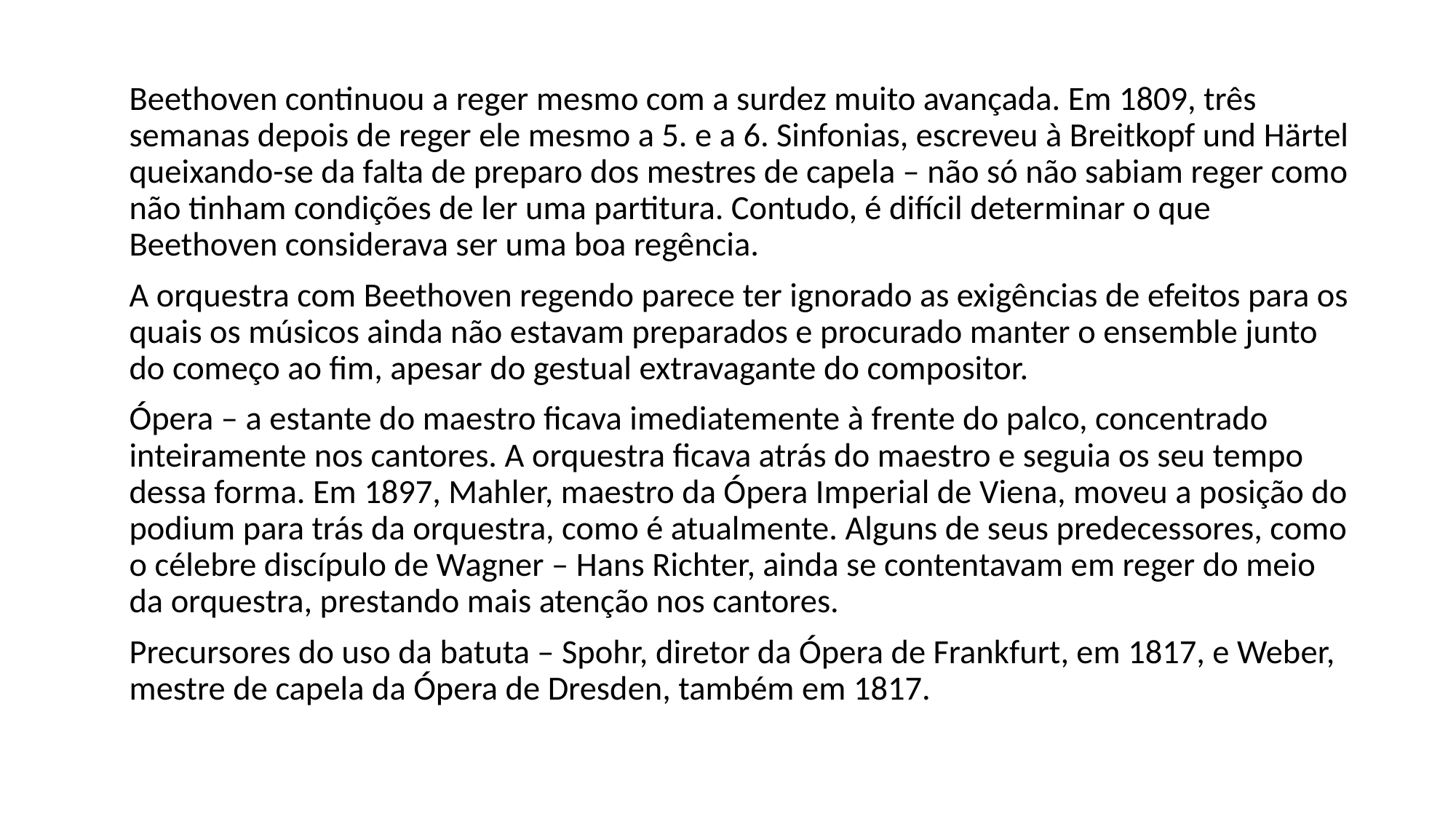

Beethoven continuou a reger mesmo com a surdez muito avançada. Em 1809, três semanas depois de reger ele mesmo a 5. e a 6. Sinfonias, escreveu à Breitkopf und Härtel queixando-se da falta de preparo dos mestres de capela – não só não sabiam reger como não tinham condições de ler uma partitura. Contudo, é difícil determinar o que Beethoven considerava ser uma boa regência.
A orquestra com Beethoven regendo parece ter ignorado as exigências de efeitos para os quais os músicos ainda não estavam preparados e procurado manter o ensemble junto do começo ao fim, apesar do gestual extravagante do compositor.
Ópera – a estante do maestro ficava imediatemente à frente do palco, concentrado inteiramente nos cantores. A orquestra ficava atrás do maestro e seguia os seu tempo dessa forma. Em 1897, Mahler, maestro da Ópera Imperial de Viena, moveu a posição do podium para trás da orquestra, como é atualmente. Alguns de seus predecessores, como o célebre discípulo de Wagner – Hans Richter, ainda se contentavam em reger do meio da orquestra, prestando mais atenção nos cantores.
Precursores do uso da batuta – Spohr, diretor da Ópera de Frankfurt, em 1817, e Weber, mestre de capela da Ópera de Dresden, também em 1817.